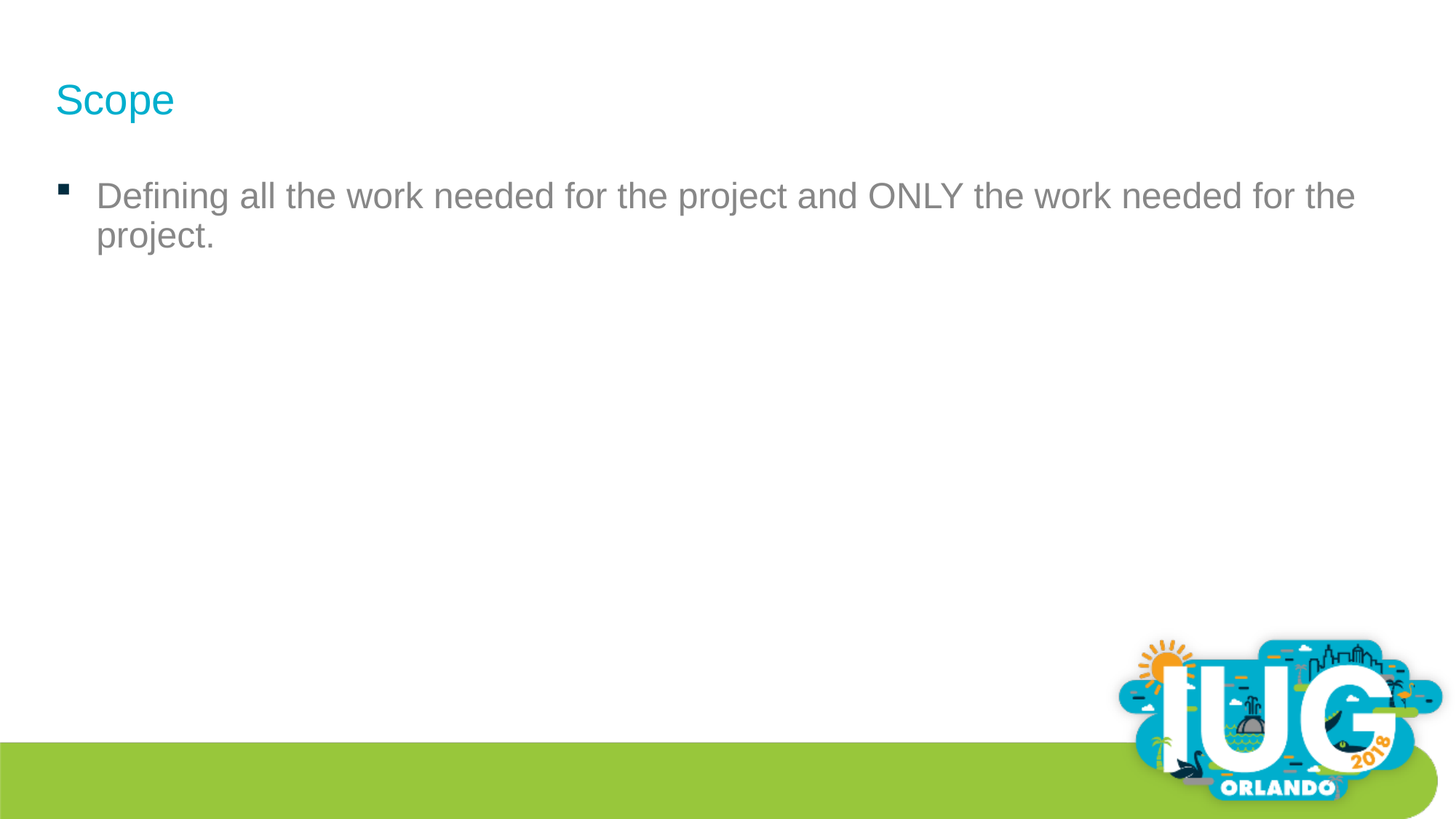

# Scope
Defining all the work needed for the project and ONLY the work needed for the project.